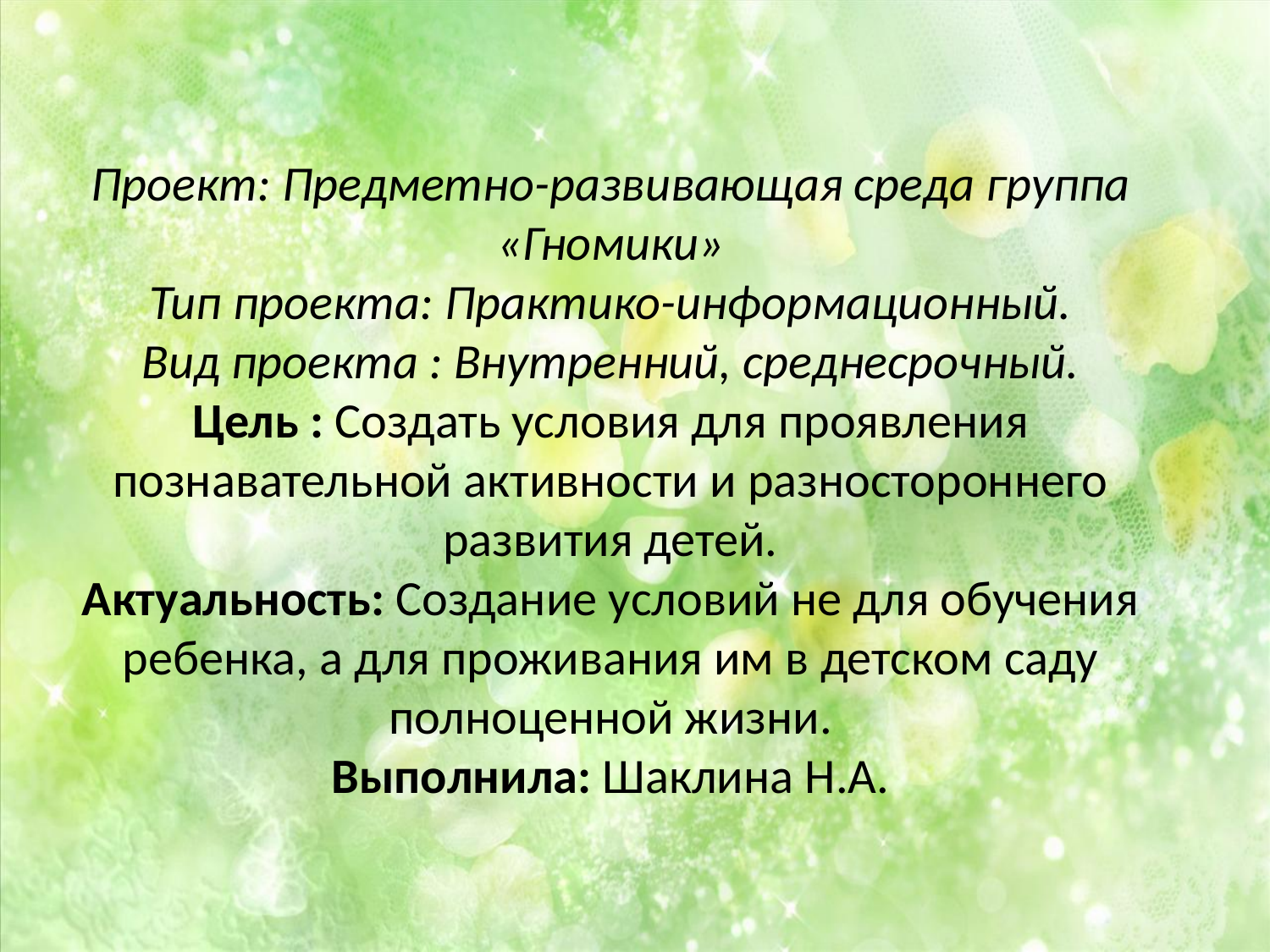

# Проект: Предметно-развивающая среда группа «Гномики» Тип проекта: Практико-информационный. Вид проекта : Внутренний, среднесрочный. Цель : Создать условия для проявления познавательной активности и разностороннего развития детей. Актуальность: Создание условий не для обучения ребенка, а для проживания им в детском саду полноценной жизни. Выполнила: Шаклина Н.А.